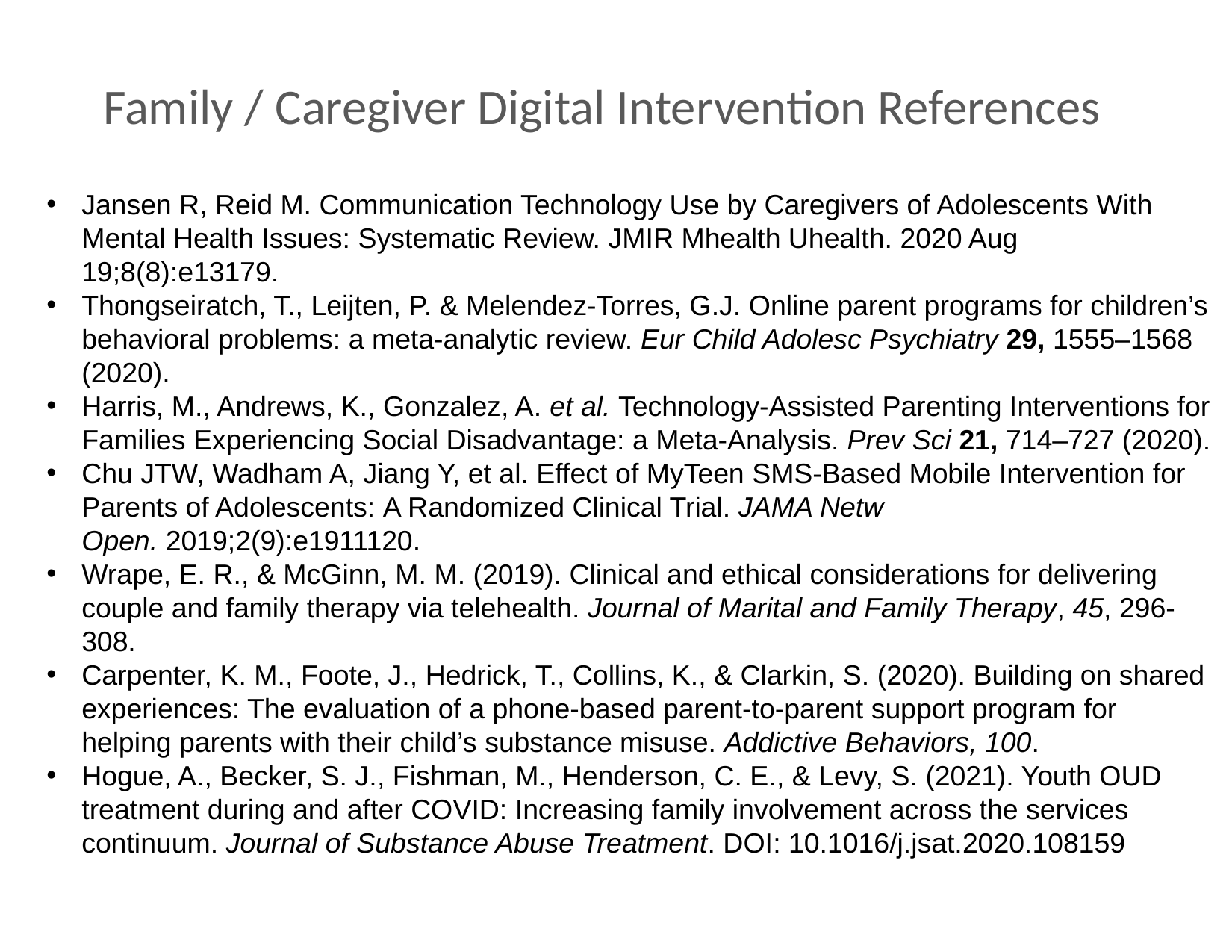

# Family / Caregiver Digital Intervention References
Jansen R, Reid M. Communication Technology Use by Caregivers of Adolescents With Mental Health Issues: Systematic Review. JMIR Mhealth Uhealth. 2020 Aug 19;8(8):e13179.
Thongseiratch, T., Leijten, P. & Melendez-Torres, G.J. Online parent programs for children’s behavioral problems: a meta-analytic review. Eur Child Adolesc Psychiatry 29, 1555–1568 (2020).
Harris, M., Andrews, K., Gonzalez, A. et al. Technology-Assisted Parenting Interventions for Families Experiencing Social Disadvantage: a Meta-Analysis. Prev Sci 21, 714–727 (2020).
Chu JTW, Wadham A, Jiang Y, et al. Effect of MyTeen SMS-Based Mobile Intervention for Parents of Adolescents: A Randomized Clinical Trial. JAMA Netw Open. 2019;2(9):e1911120.
Wrape, E. R., & McGinn, M. M. (2019). Clinical and ethical considerations for delivering couple and family therapy via telehealth. Journal of Marital and Family Therapy, 45, 296-308.
Carpenter, K. M., Foote, J., Hedrick, T., Collins, K., & Clarkin, S. (2020). Building on shared experiences: The evaluation of a phone-based parent-to-parent support program for helping parents with their child’s substance misuse. Addictive Behaviors, 100.
Hogue, A., Becker, S. J., Fishman, M., Henderson, C. E., & Levy, S. (2021). Youth OUD treatment during and after COVID: Increasing family involvement across the services continuum. Journal of Substance Abuse Treatment. DOI: 10.1016/j.jsat.2020.108159